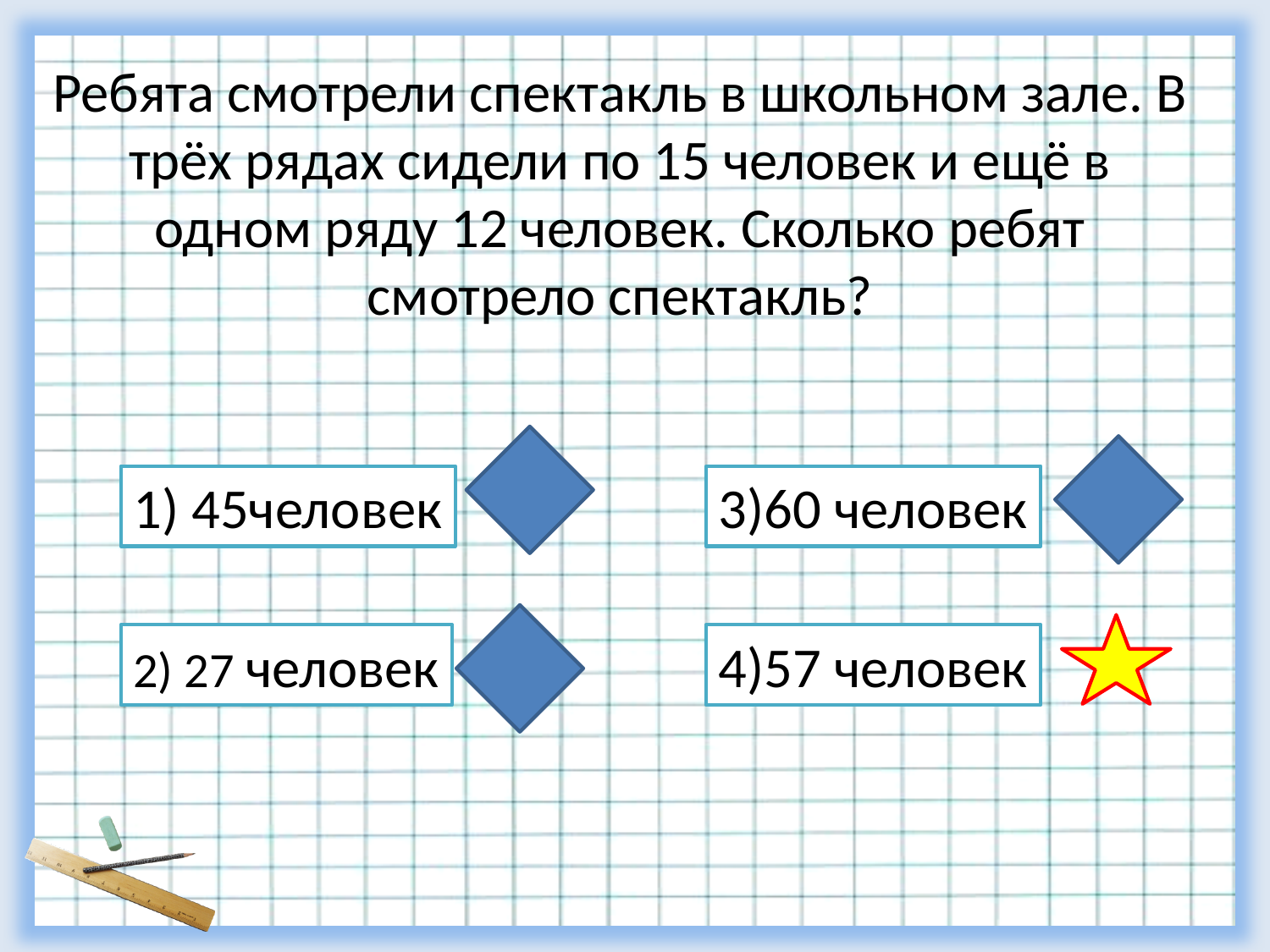

Ребята смотрели спектакль в школьном зале. В трёх рядах сидели по 15 человек и ещё в одном ряду 12 человек. Сколько ребят смотрело спектакль?

1) 45человек
3)60 человек

2) 27 человек
4)57 человек